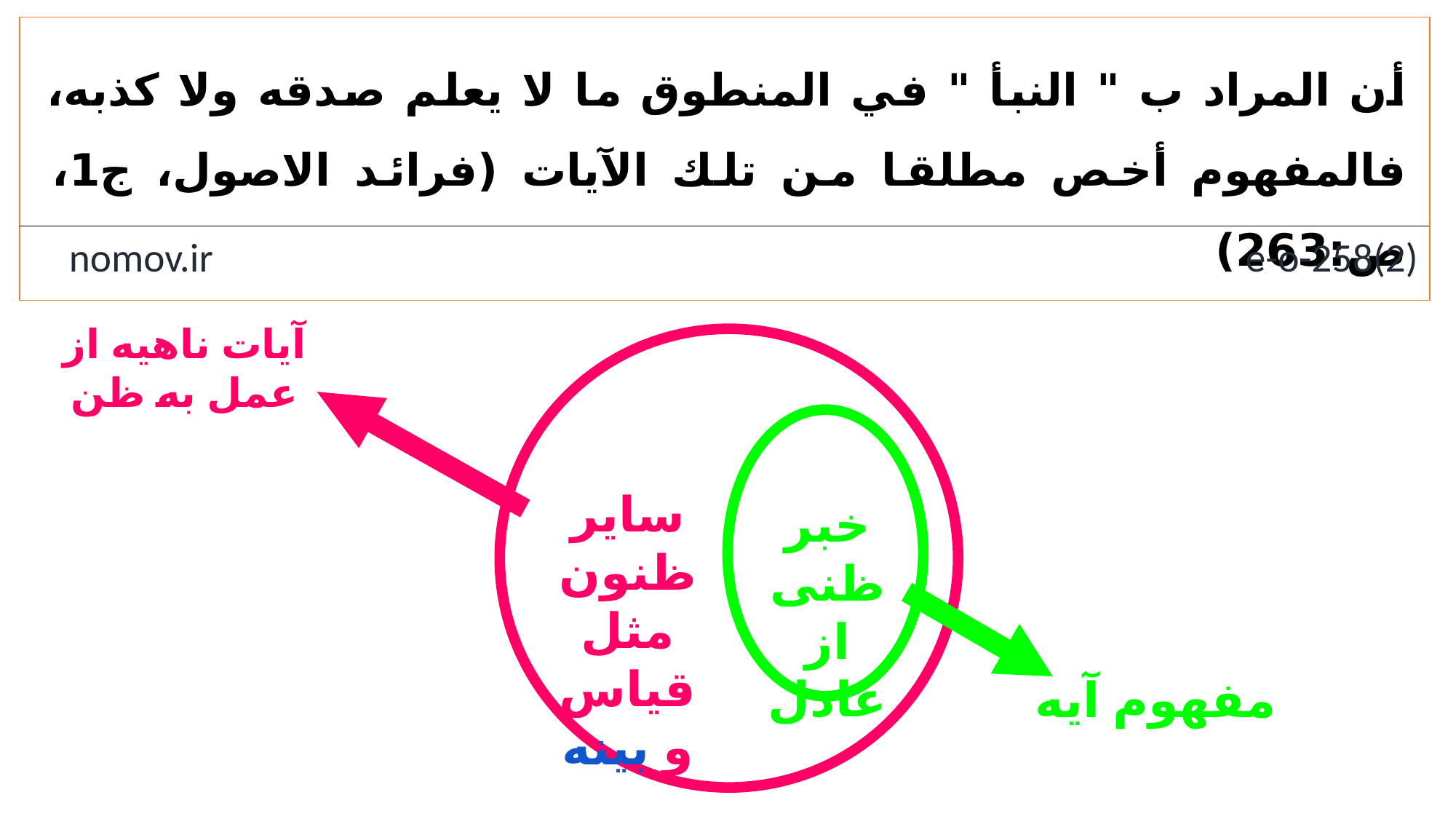

أن المراد ب‌ " النبأ " في المنطوق ما لا يعلم صدقه ولا كذبه، فالمفهوم أخص مطلقا من تلك الآيات (فرائد الاصول، ج1، ص:263)
nomov.ir
e-o-258(2)

آیات ناهیه از عمل به ظن

سایر ظنون
مثل قیاس
و بینه
خبر ظنی
از عادل

مفهوم آیه